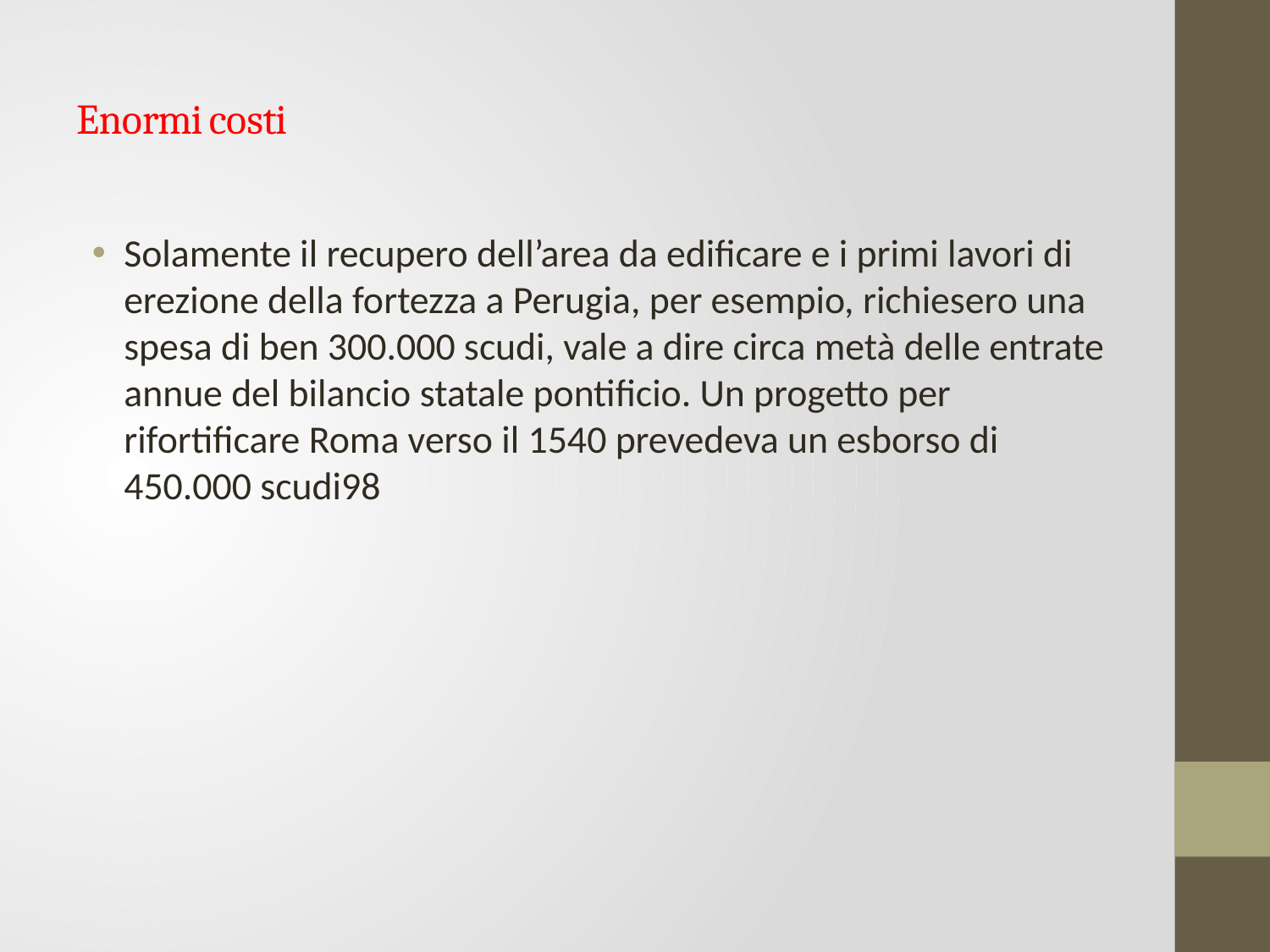

# Enormi costi
Solamente il recupero dell’area da edificare e i primi lavori di erezione della fortezza a Perugia, per esempio, richiesero una spesa di ben 300.000 scudi, vale a dire circa metà delle entrate annue del bilancio statale pontificio. Un progetto per rifortificare Roma verso il 1540 prevedeva un esborso di 450.000 scudi98